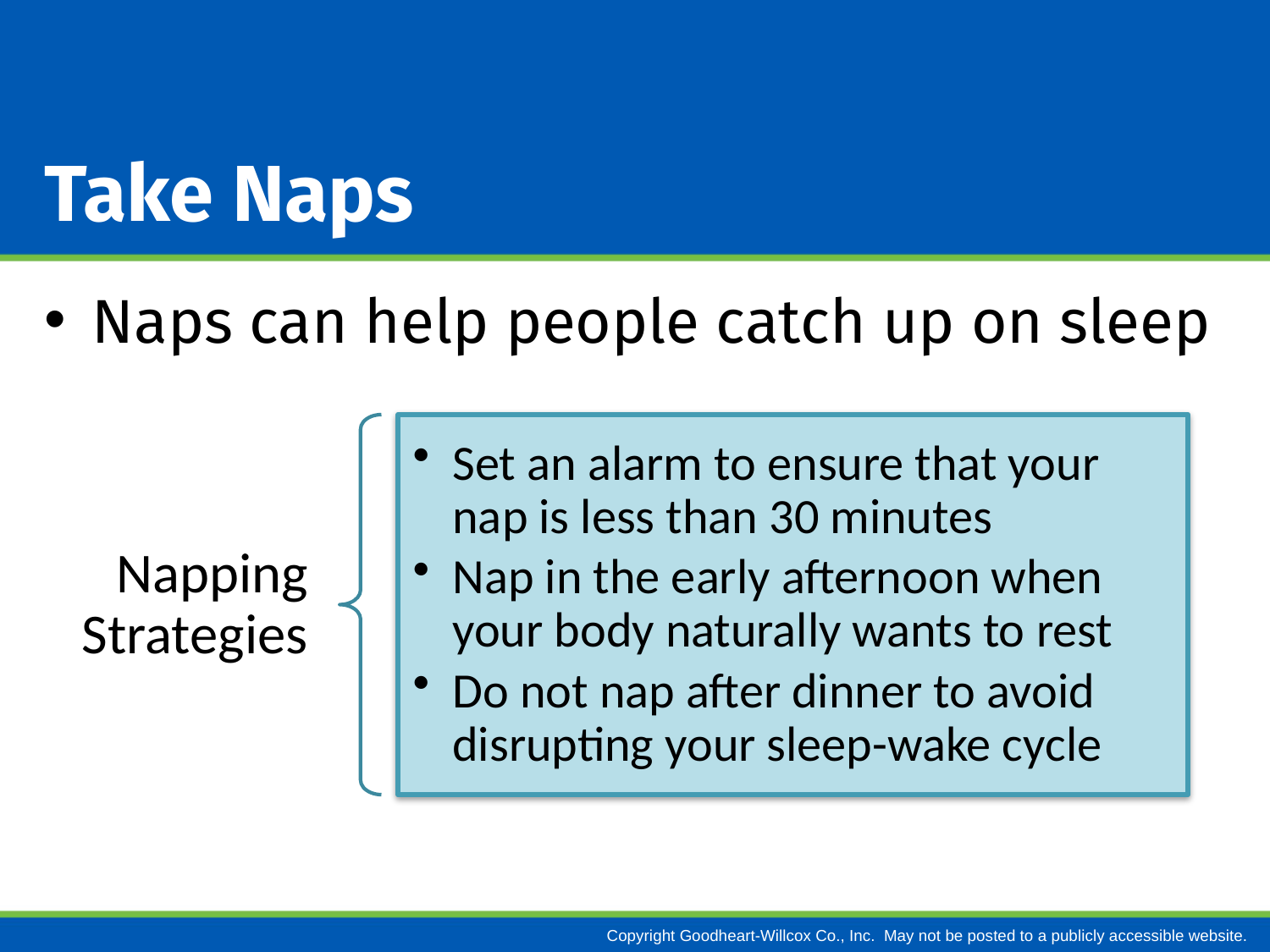

# Take Naps
Naps can help people catch up on sleep
Napping Strategies
Set an alarm to ensure that your nap is less than 30 minutes
Nap in the early afternoon when your body naturally wants to rest
Do not nap after dinner to avoid disrupting your sleep-wake cycle